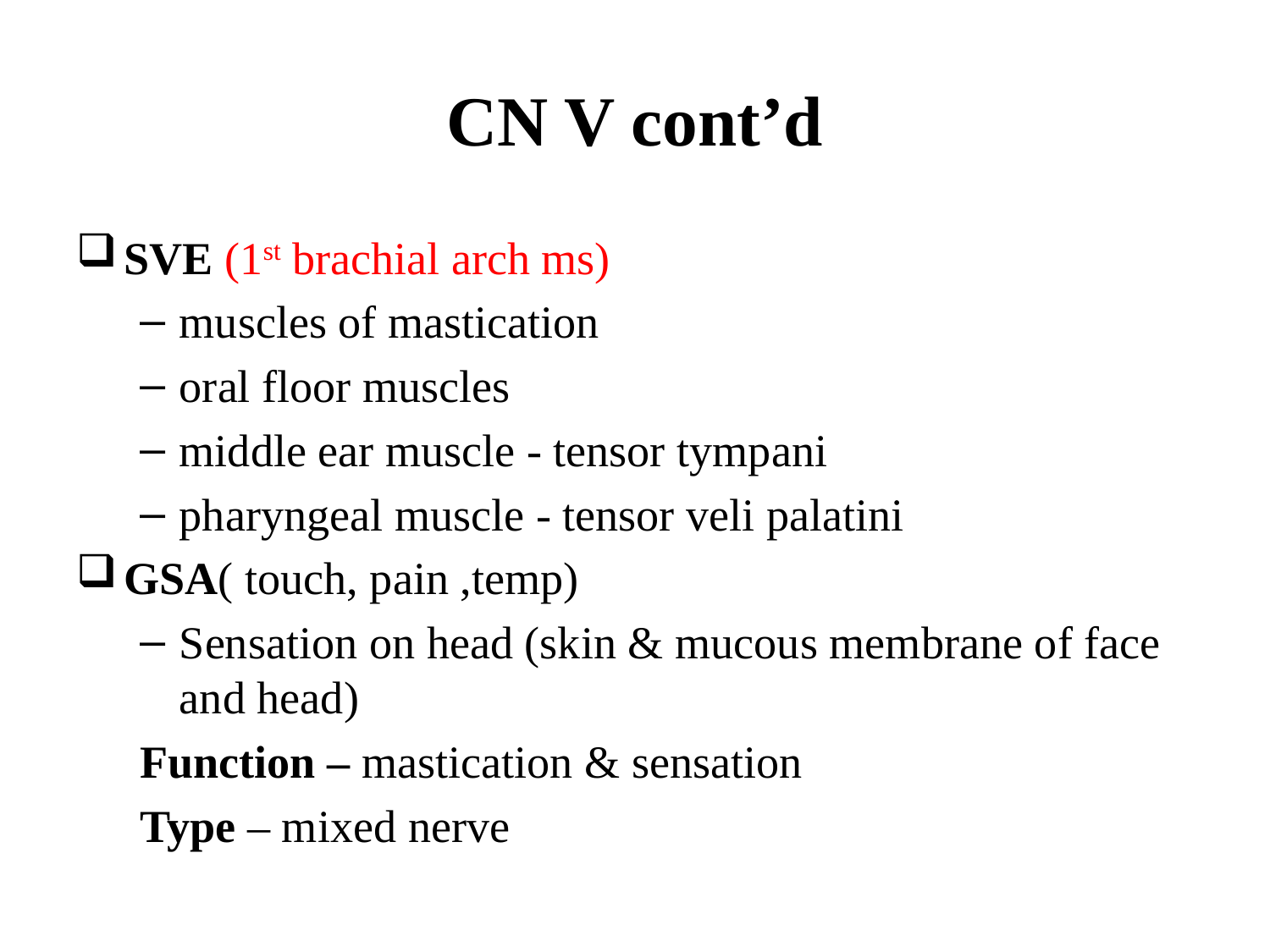

# CN V cont’d
SVE (1st brachial arch ms)
muscles of mastication
oral floor muscles
middle ear muscle - tensor tympani
pharyngeal muscle - tensor veli palatini
GSA( touch, pain ,temp)
Sensation on head (skin & mucous membrane of face and head)
Function – mastication & sensation
Type – mixed nerve